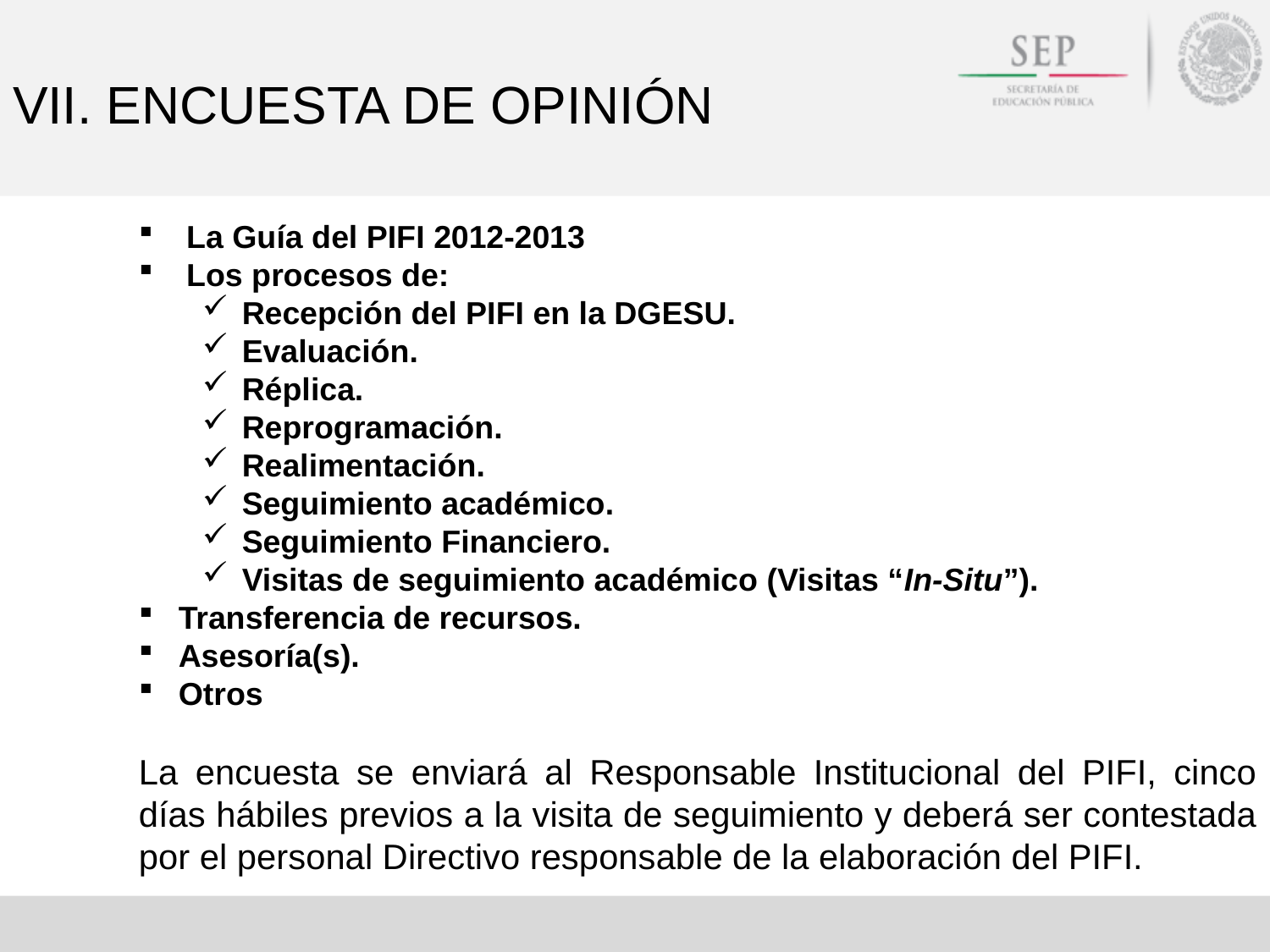

# VII. ENCUESTA DE OPINIÓN
La Guía del PIFI 2012-2013
Los procesos de:
Recepción del PIFI en la DGESU.
Evaluación.
Réplica.
Reprogramación.
Realimentación.
Seguimiento académico.
Seguimiento Financiero.
Visitas de seguimiento académico (Visitas “In-Situ”).
Transferencia de recursos.
Asesoría(s).
Otros

La encuesta se enviará al Responsable Institucional del PIFI, cinco días hábiles previos a la visita de seguimiento y deberá ser contestada por el personal Directivo responsable de la elaboración del PIFI.